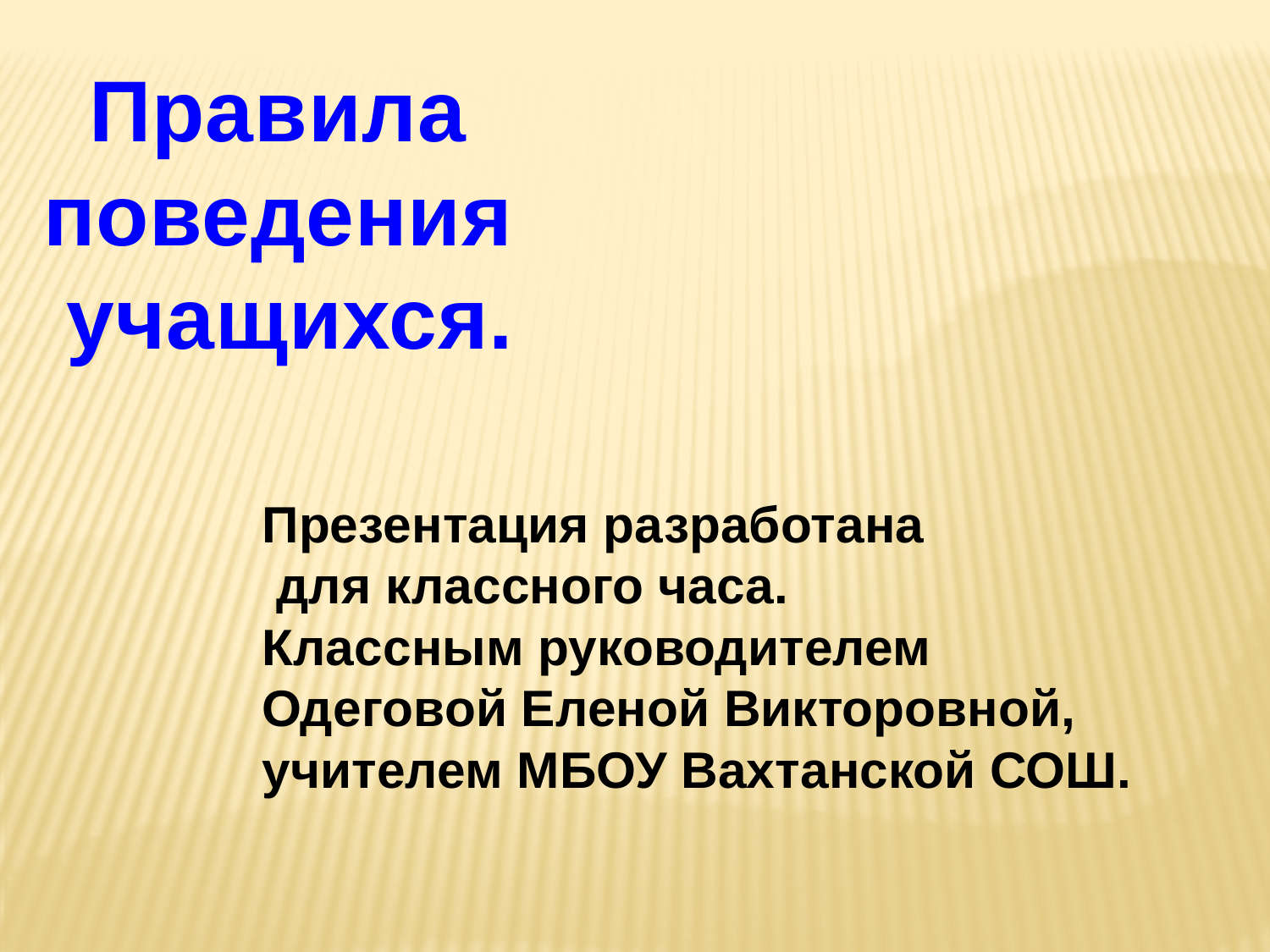

Правила
поведения
учащихся.
Презентация разработана
 для классного часа.
Классным руководителем
Одеговой Еленой Викторовной,
учителем МБОУ Вахтанской СОШ.